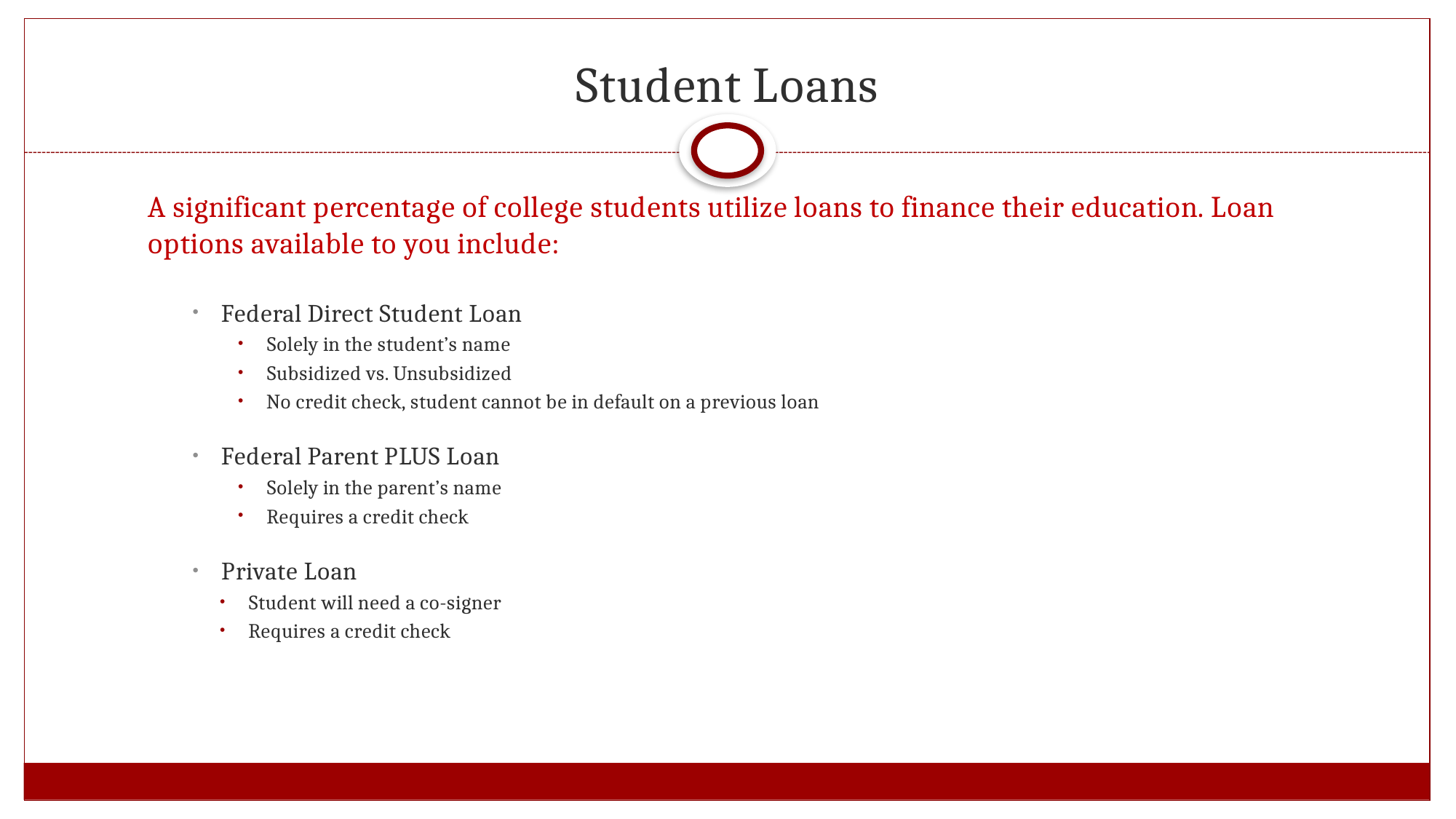

# Student Loans
A significant percentage of college students utilize loans to finance their education. Loan options available to you include:

Federal Direct Student Loan
Solely in the student’s name
Subsidized vs. Unsubsidized
No credit check, student cannot be in default on a previous loan

Federal Parent PLUS Loan
Solely in the parent’s name
Requires a credit check

Private Loan
Student will need a co-signer
Requires a credit check